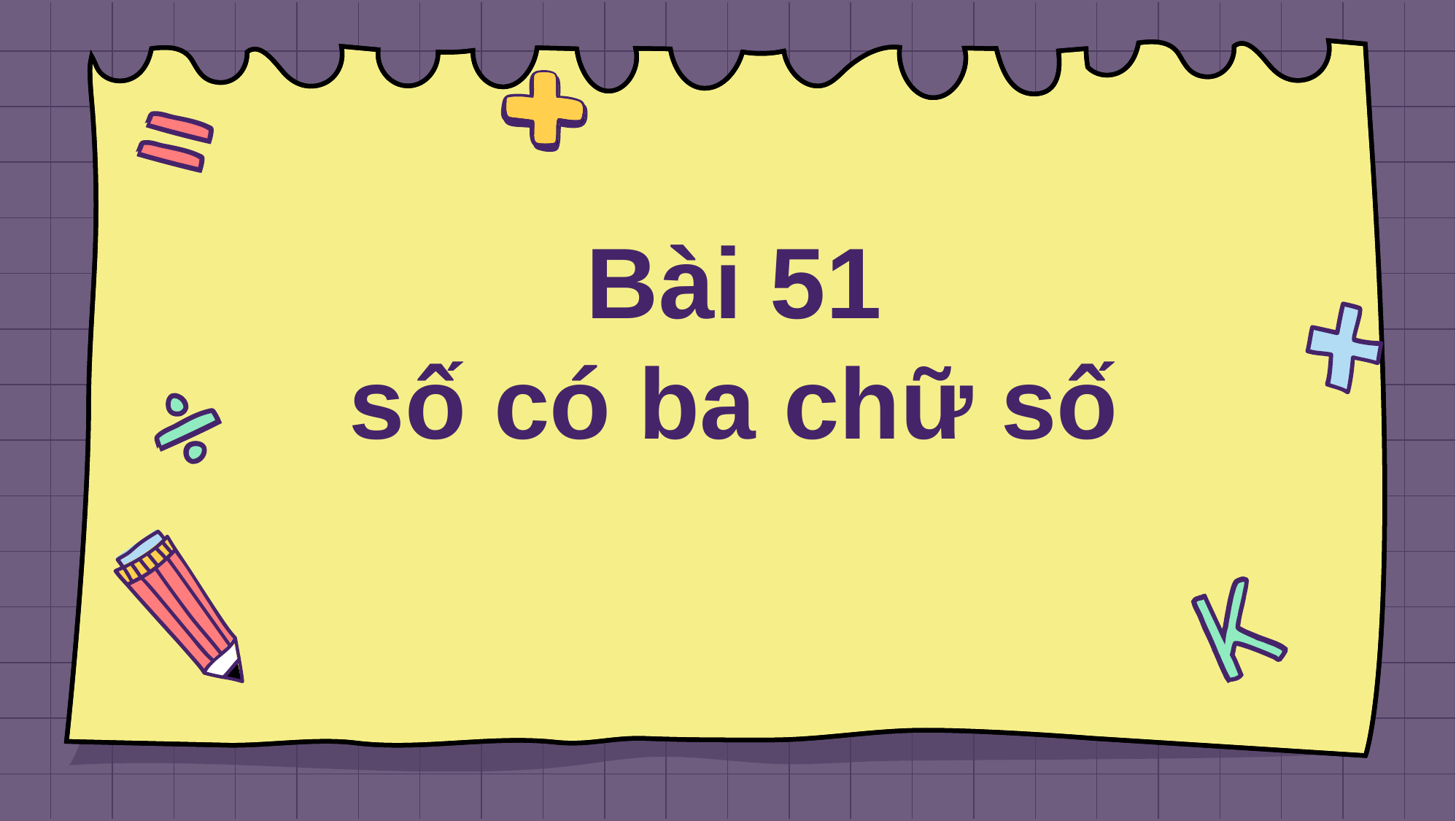

# Bài 51 số có ba chữ số